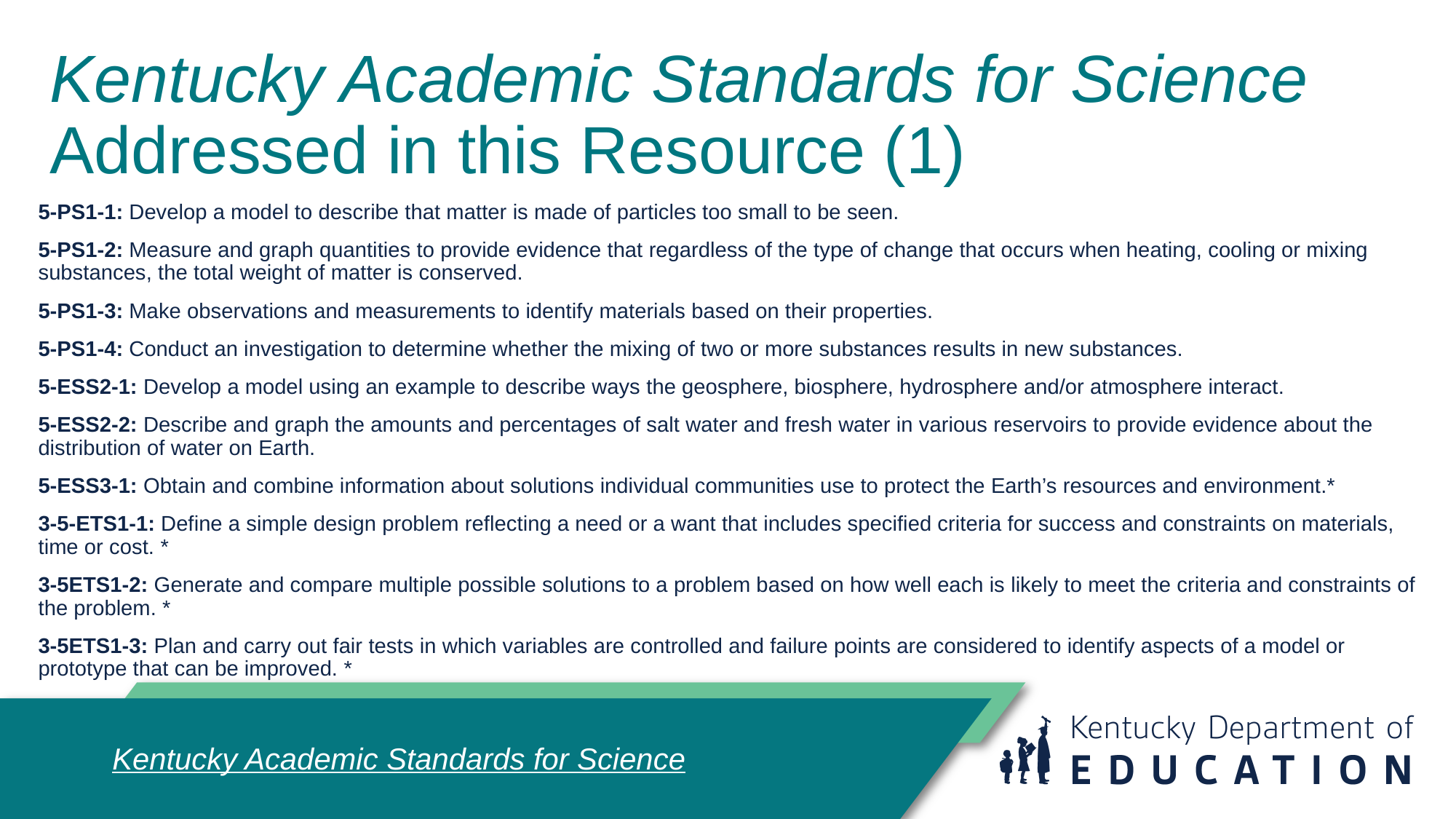

# Kentucky Academic Standards for Science Addressed in this Resource (1)
5-PS1-1: Develop a model to describe that matter is made of particles too small to be seen.
5-PS1-2: Measure and graph quantities to provide evidence that regardless of the type of change that occurs when heating, cooling or mixing substances, the total weight of matter is conserved.
5-PS1-3: Make observations and measurements to identify materials based on their properties.
5-PS1-4: Conduct an investigation to determine whether the mixing of two or more substances results in new substances.
5-ESS2-1: Develop a model using an example to describe ways the geosphere, biosphere, hydrosphere and/or atmosphere interact.
5-ESS2-2: Describe and graph the amounts and percentages of salt water and fresh water in various reservoirs to provide evidence about the distribution of water on Earth.
5-ESS3-1: Obtain and combine information about solutions individual communities use to protect the Earth’s resources and environment.*
3-5-ETS1-1: Define a simple design problem reflecting a need or a want that includes specified criteria for success and constraints on materials, time or cost. *
3-5ETS1-2: Generate and compare multiple possible solutions to a problem based on how well each is likely to meet the criteria and constraints of the problem. *
3-5ETS1-3: Plan and carry out fair tests in which variables are controlled and failure points are considered to identify aspects of a model or prototype that can be improved. *

Kentucky Academic Standards for Science